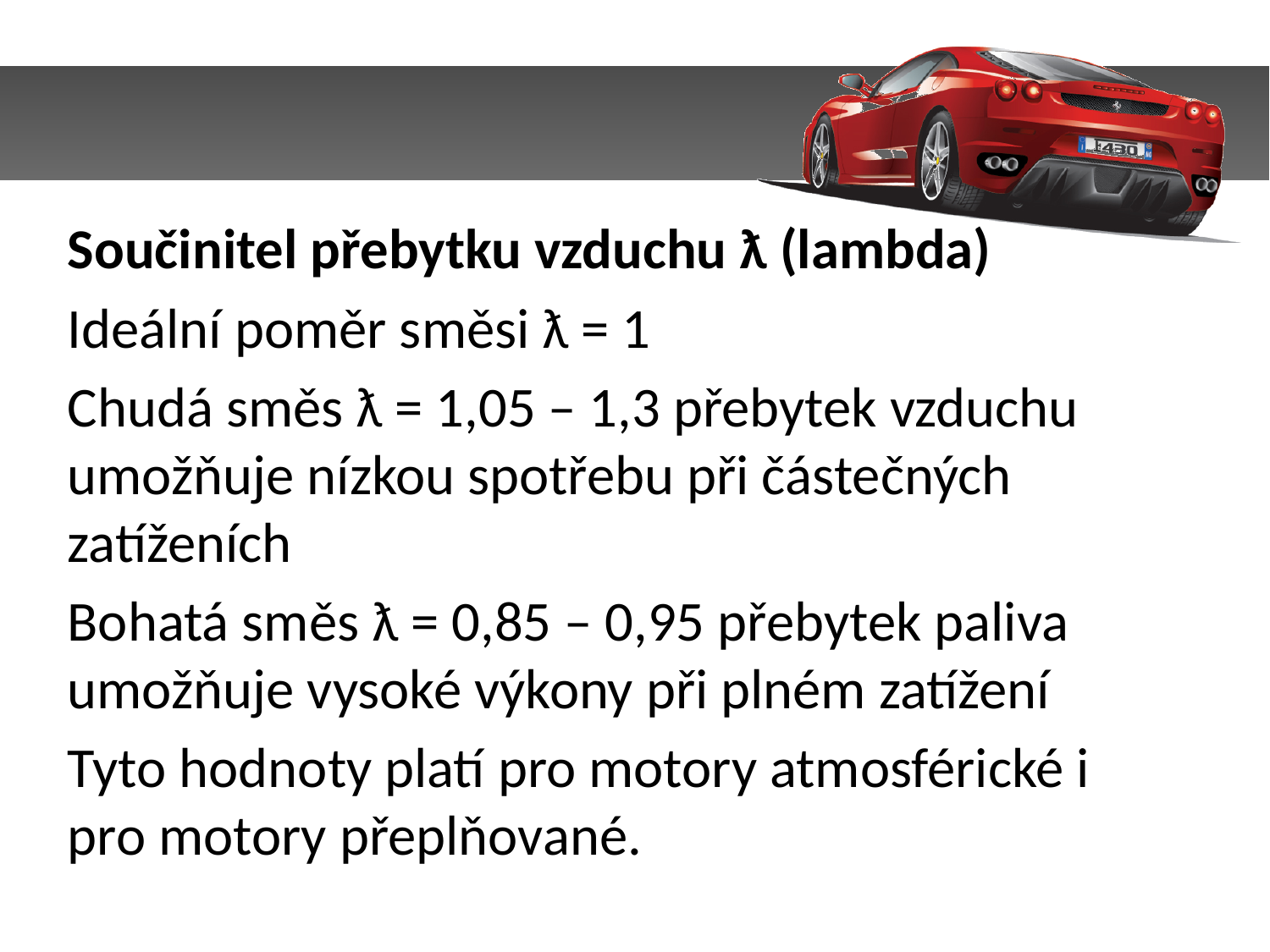

Součinitel přebytku vzduchu ƛ (lambda)
Ideální poměr směsi ƛ = 1
Chudá směs ƛ = 1,05 – 1,3 přebytek vzduchu umožňuje nízkou spotřebu při částečných zatíženích
Bohatá směs ƛ = 0,85 – 0,95 přebytek paliva umožňuje vysoké výkony při plném zatížení
Tyto hodnoty platí pro motory atmosférické i pro motory přeplňované.